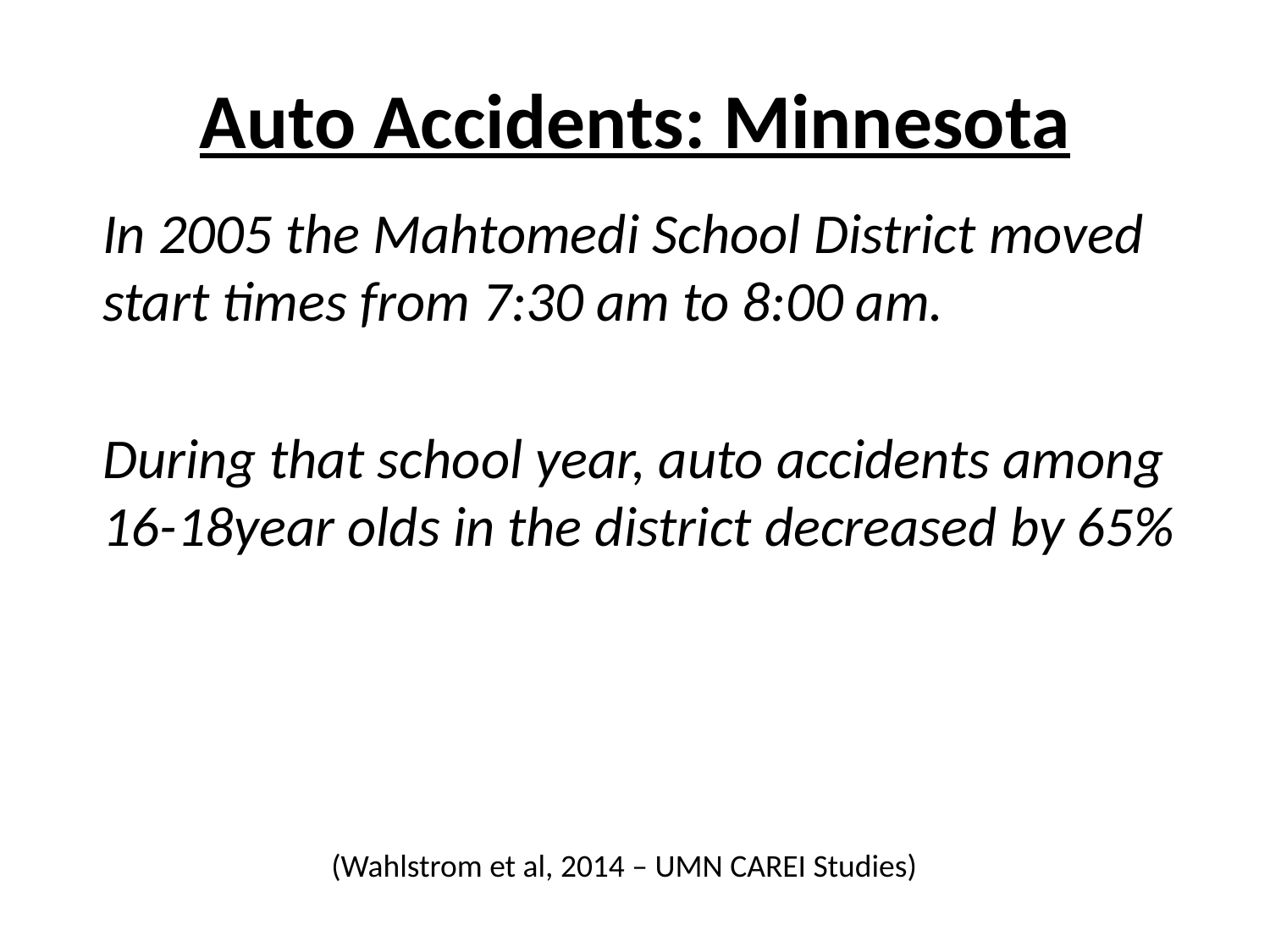

# Auto Accidents: Minnesota
	In 2005 the Mahtomedi School District moved start times from 7:30 am to 8:00 am.

	During that school year, auto accidents among 16-18year olds in the district decreased by 65%

(Wahlstrom et al, 2014 – UMN CAREI Studies)